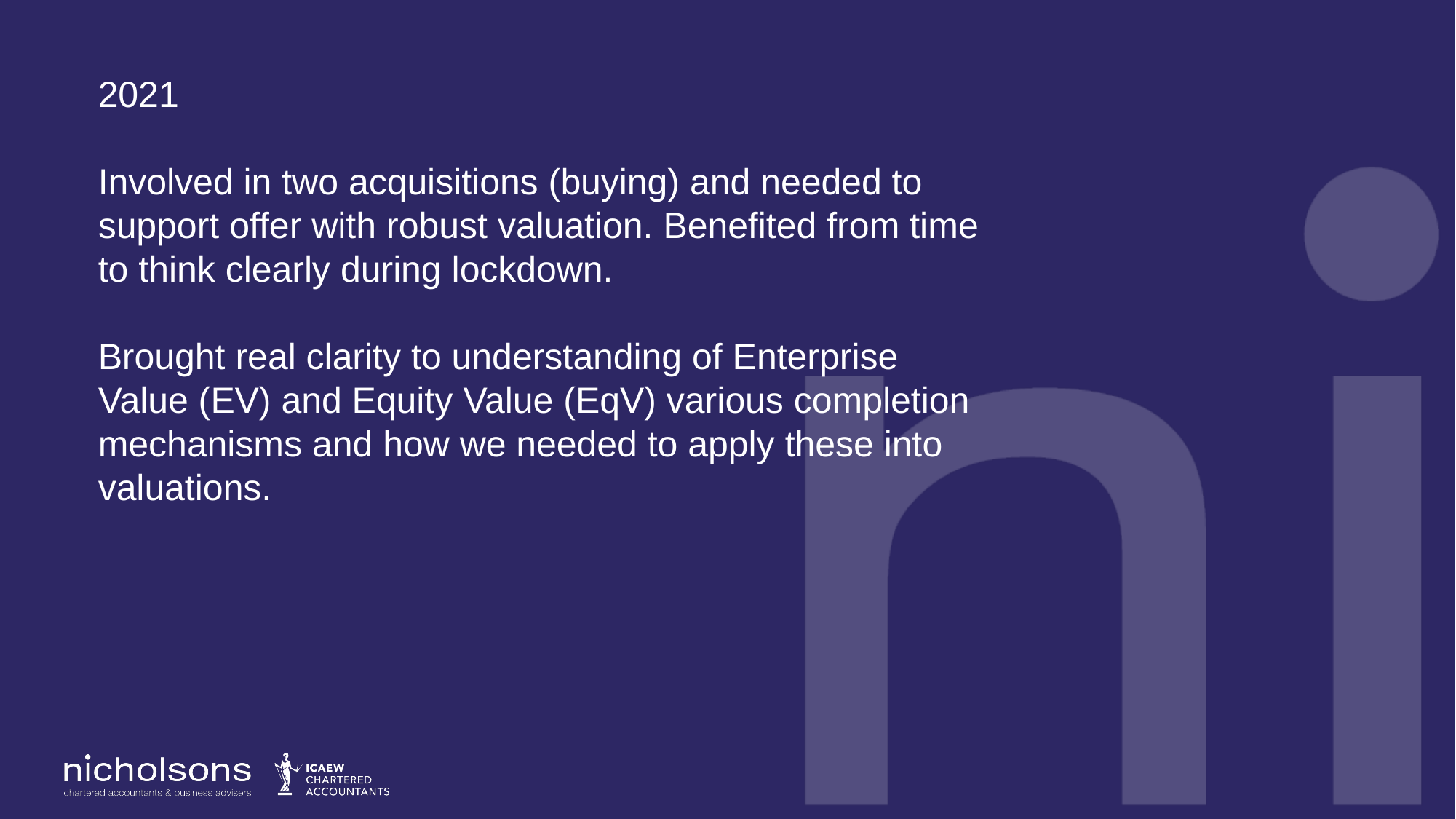

2021

Involved in two acquisitions (buying) and needed to support offer with robust valuation. Benefited from time to think clearly during lockdown.

Brought real clarity to understanding of Enterprise Value (EV) and Equity Value (EqV) various completion mechanisms and how we needed to apply these into valuations.